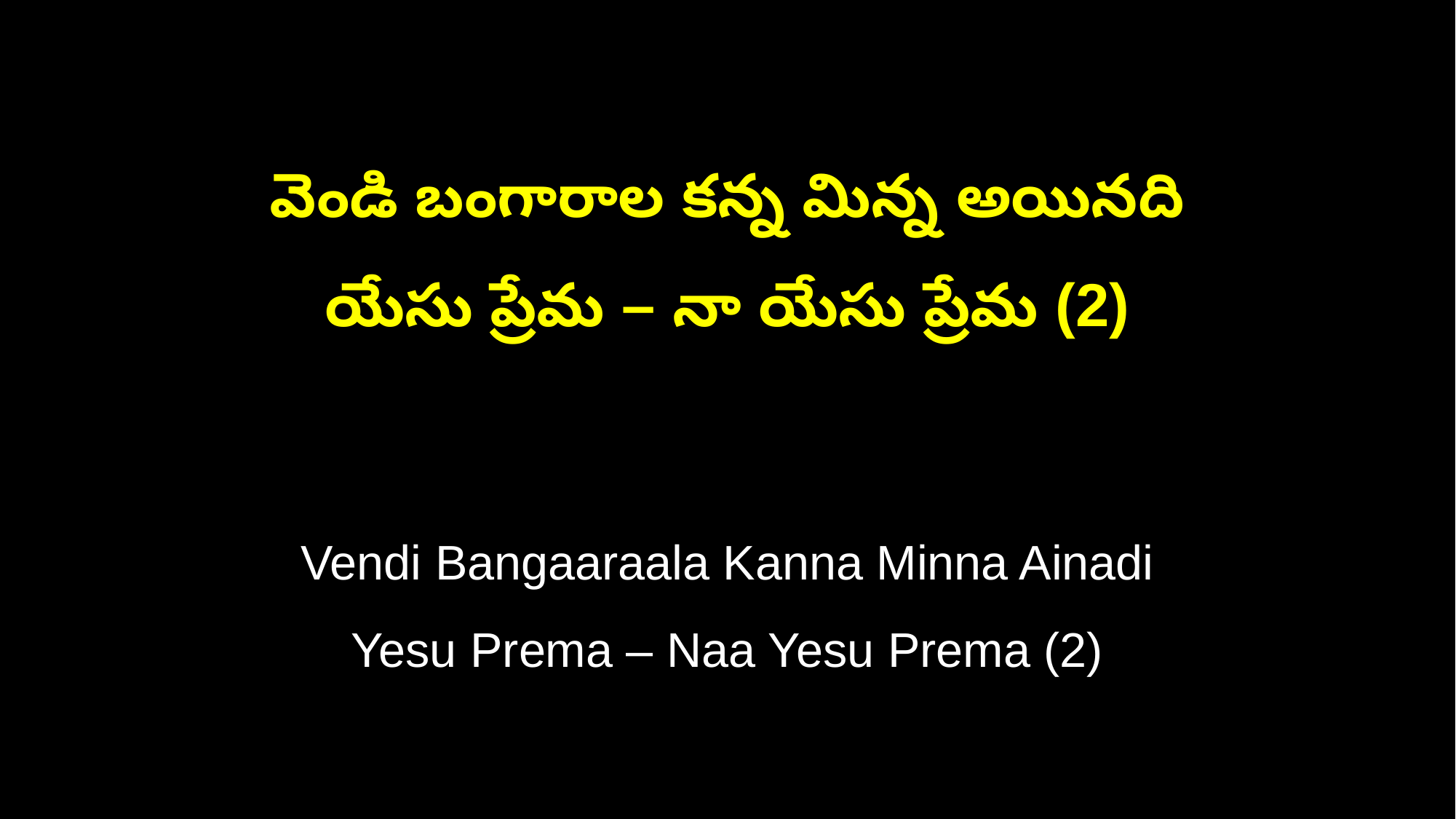

వెండి బంగారాల కన్న మిన్న అయినది
యేసు ప్రేమ – నా యేసు ప్రేమ (2)
Vendi Bangaaraala Kanna Minna Ainadi
Yesu Prema – Naa Yesu Prema (2)